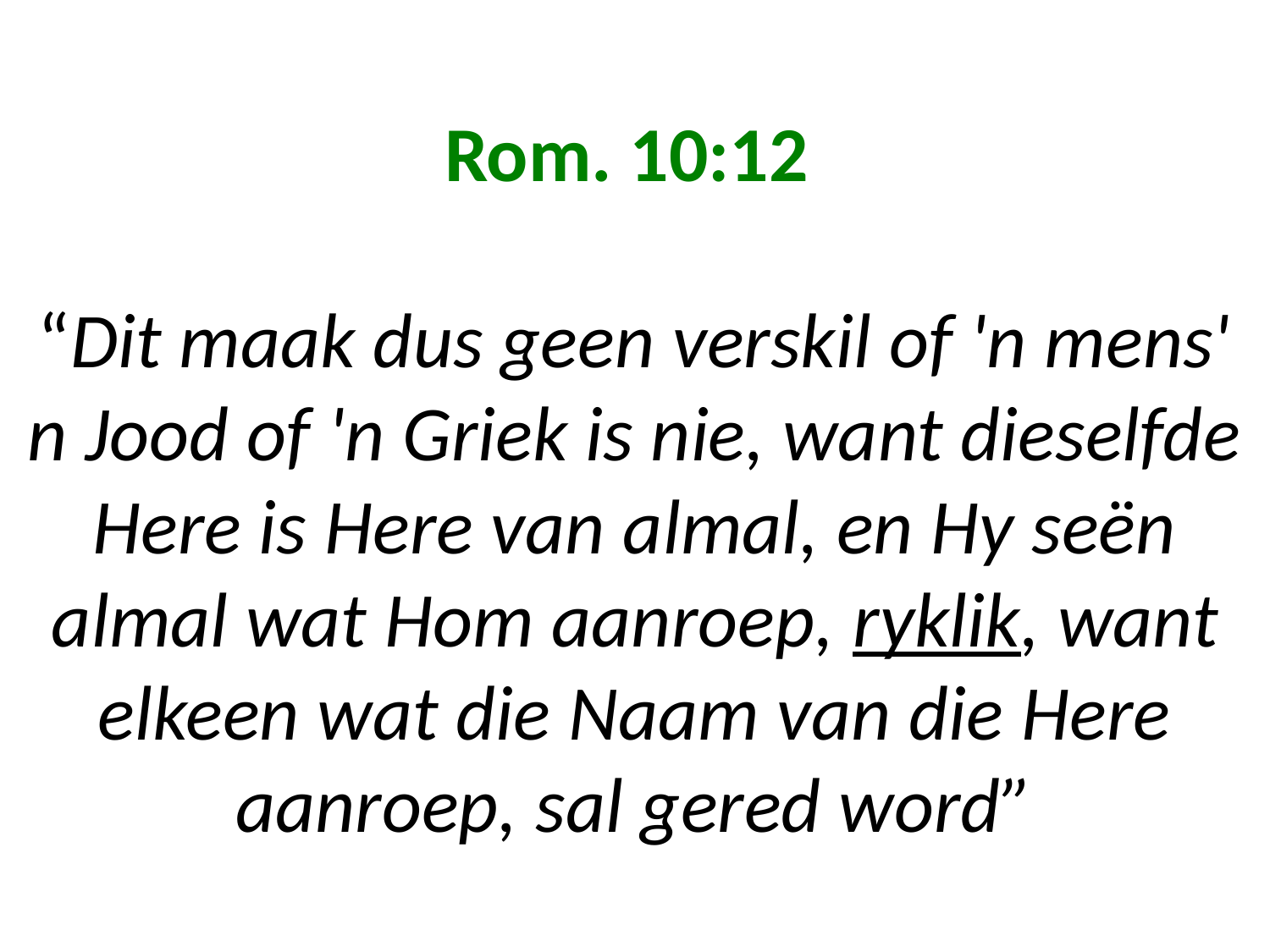

# Rom. 10:12 “Dit maak dus geen verskil of 'n mens' n Jood of 'n Griek is nie, want dieselfde Here is Here van almal, en Hy seën almal wat Hom aanroep, ryklik, want elkeen wat die Naam van die Here aanroep, sal gered word”